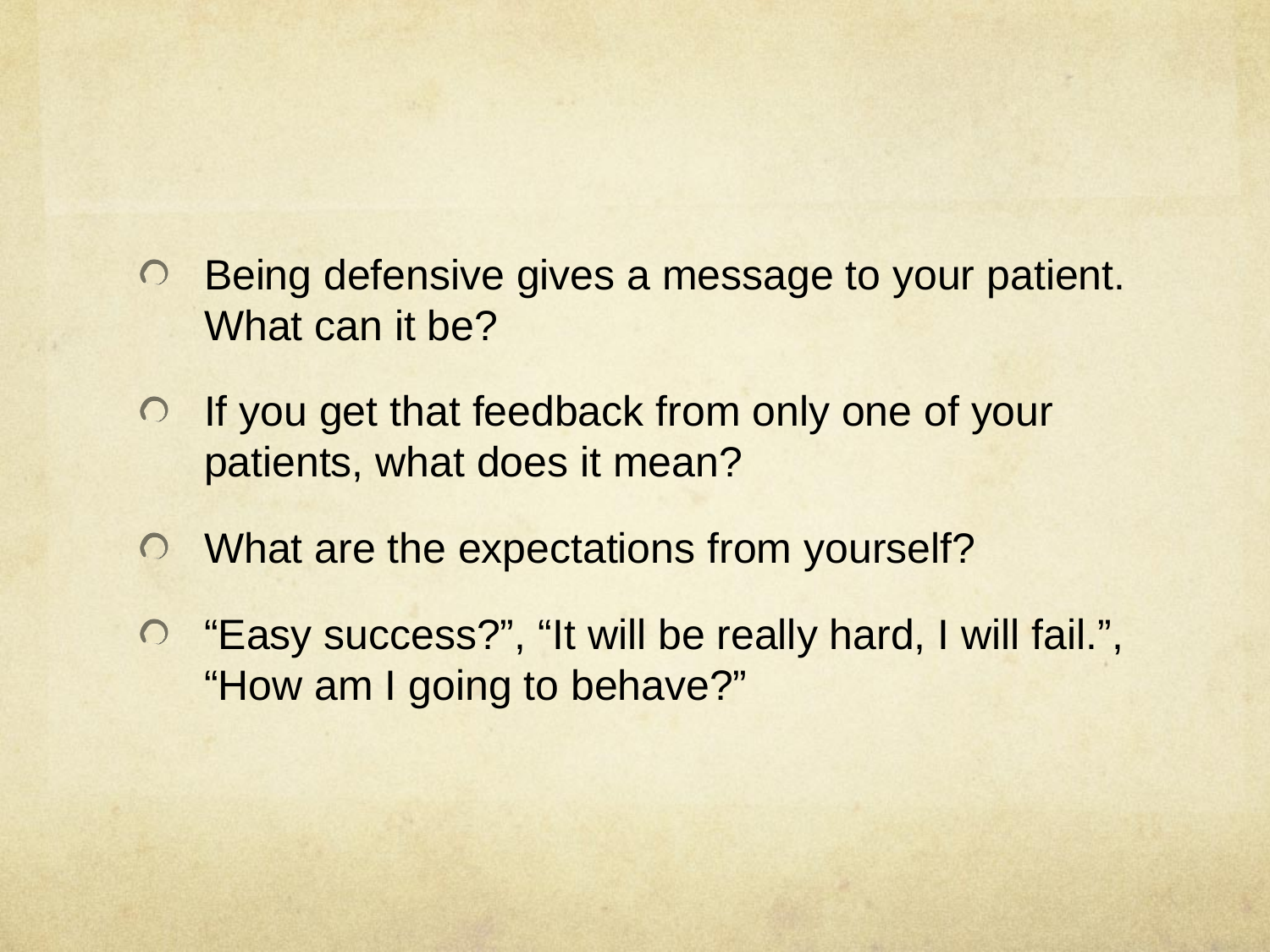

#
Being defensive gives a message to your patient. What can it be?
If you get that feedback from only one of your patients, what does it mean?
What are the expectations from yourself?
“Easy success?”, “It will be really hard, I will fail.”, “How am I going to behave?”